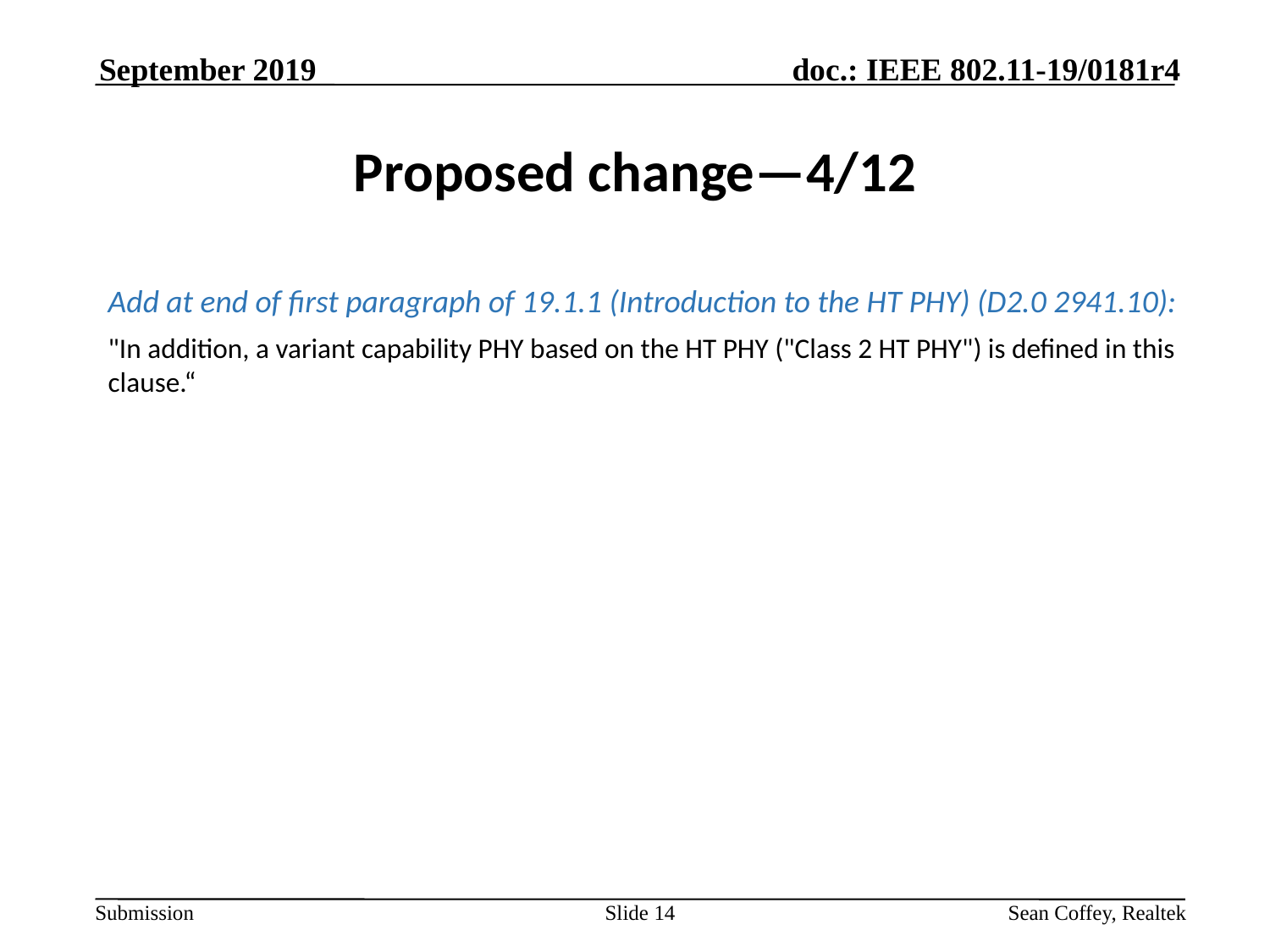

September 2019
# Proposed change—4/12
Add at end of first paragraph of 19.1.1 (Introduction to the HT PHY) (D2.0 2941.10):
"In addition, a variant capability PHY based on the HT PHY ("Class 2 HT PHY") is defined in this clause.“
Slide 14
Sean Coffey, Realtek